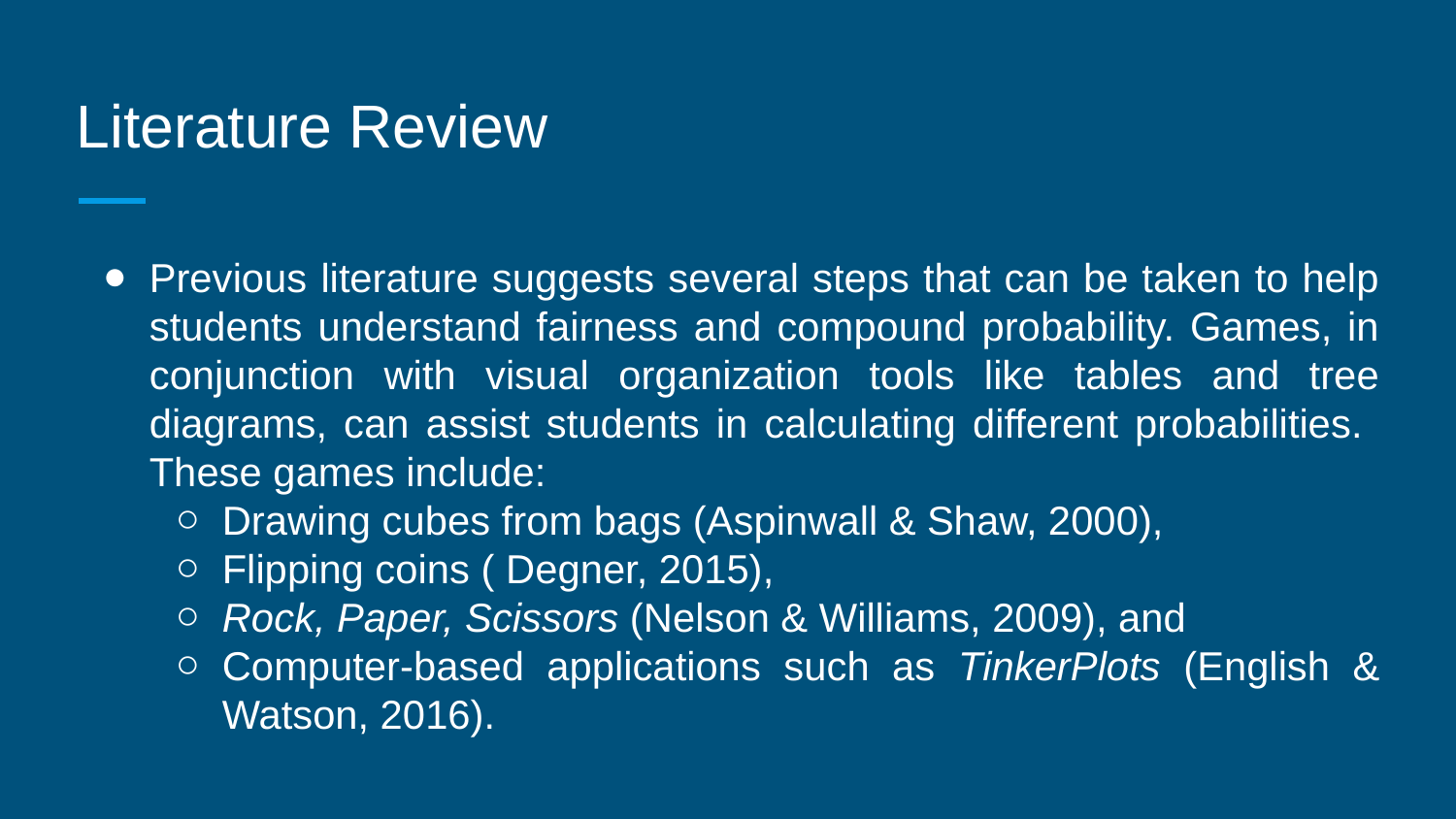

# Literature Review
Previous literature suggests several steps that can be taken to help students understand fairness and compound probability. Games, in conjunction with visual organization tools like tables and tree diagrams, can assist students in calculating different probabilities.  These games include:
Drawing cubes from bags (Aspinwall & Shaw, 2000),
Flipping coins ( Degner, 2015),
Rock, Paper, Scissors (Nelson & Williams, 2009), and
Computer-based applications such as TinkerPlots (English & Watson, 2016).